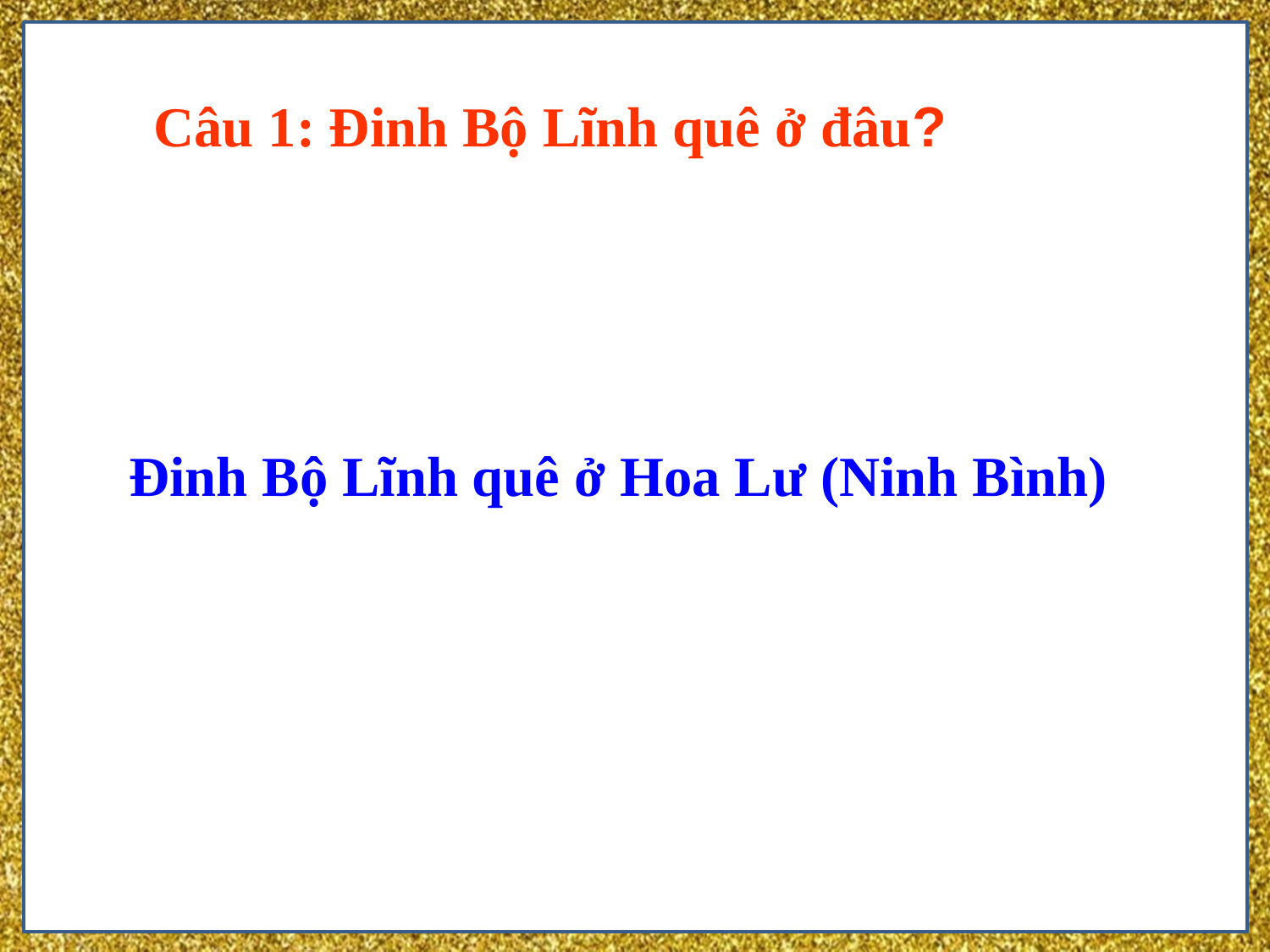

Câu 1: Đinh Bộ Lĩnh quê ở đâu?
Đinh Bộ Lĩnh quê ở Hoa Lư (Ninh Bình)